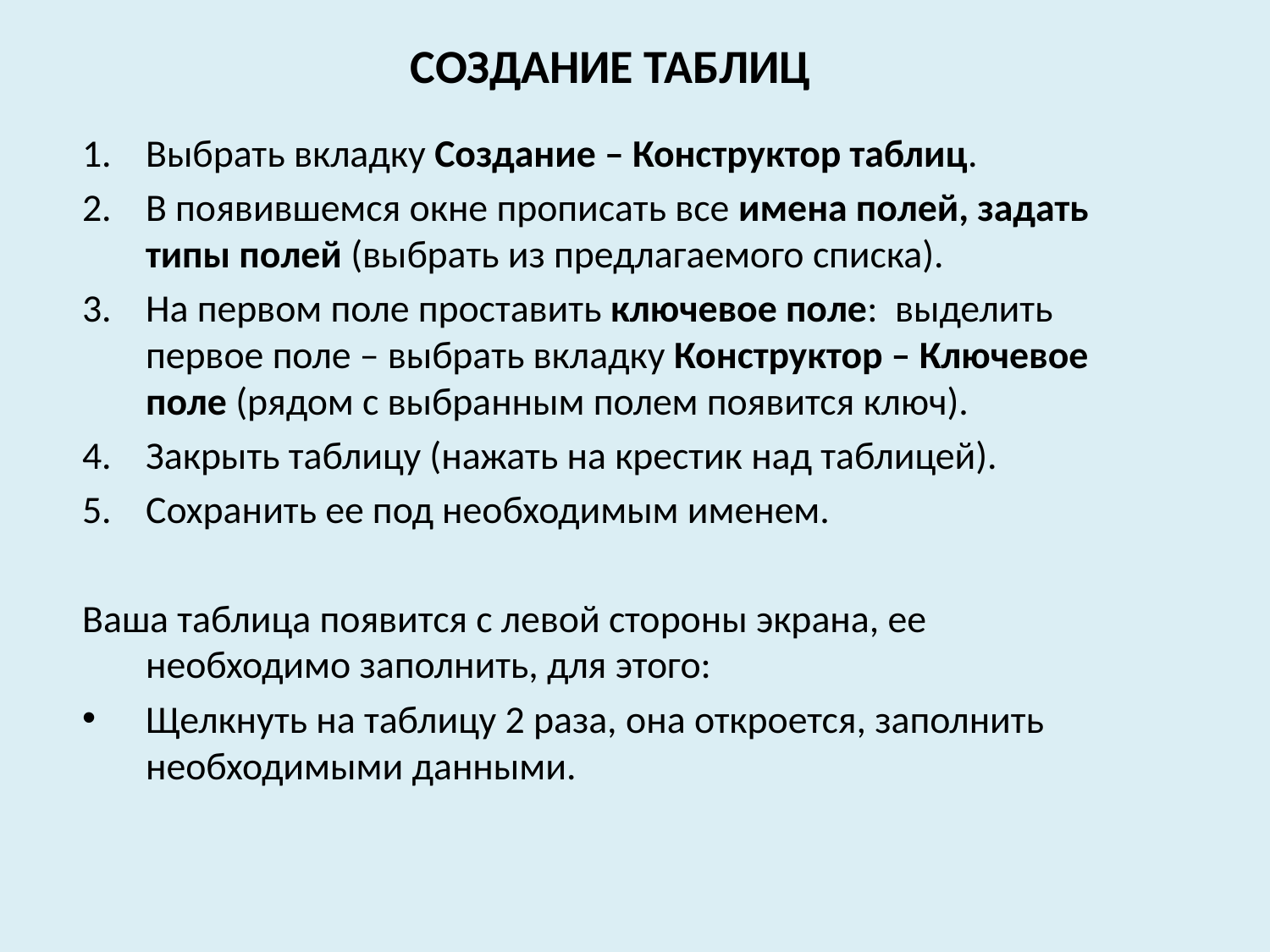

# Создание таблиц
Выбрать вкладку Создание – Конструктор таблиц.
В появившемся окне прописать все имена полей, задать типы полей (выбрать из предлагаемого списка).
На первом поле проставить ключевое поле:  выделить первое поле – выбрать вкладку Конструктор – Ключевое поле (рядом с выбранным полем появится ключ).
Закрыть таблицу (нажать на крестик над таблицей).
Сохранить ее под необходимым именем.

Ваша таблица появится с левой стороны экрана, ее необходимо заполнить, для этого:
Щелкнуть на таблицу 2 раза, она откроется, заполнить необходимыми данными.